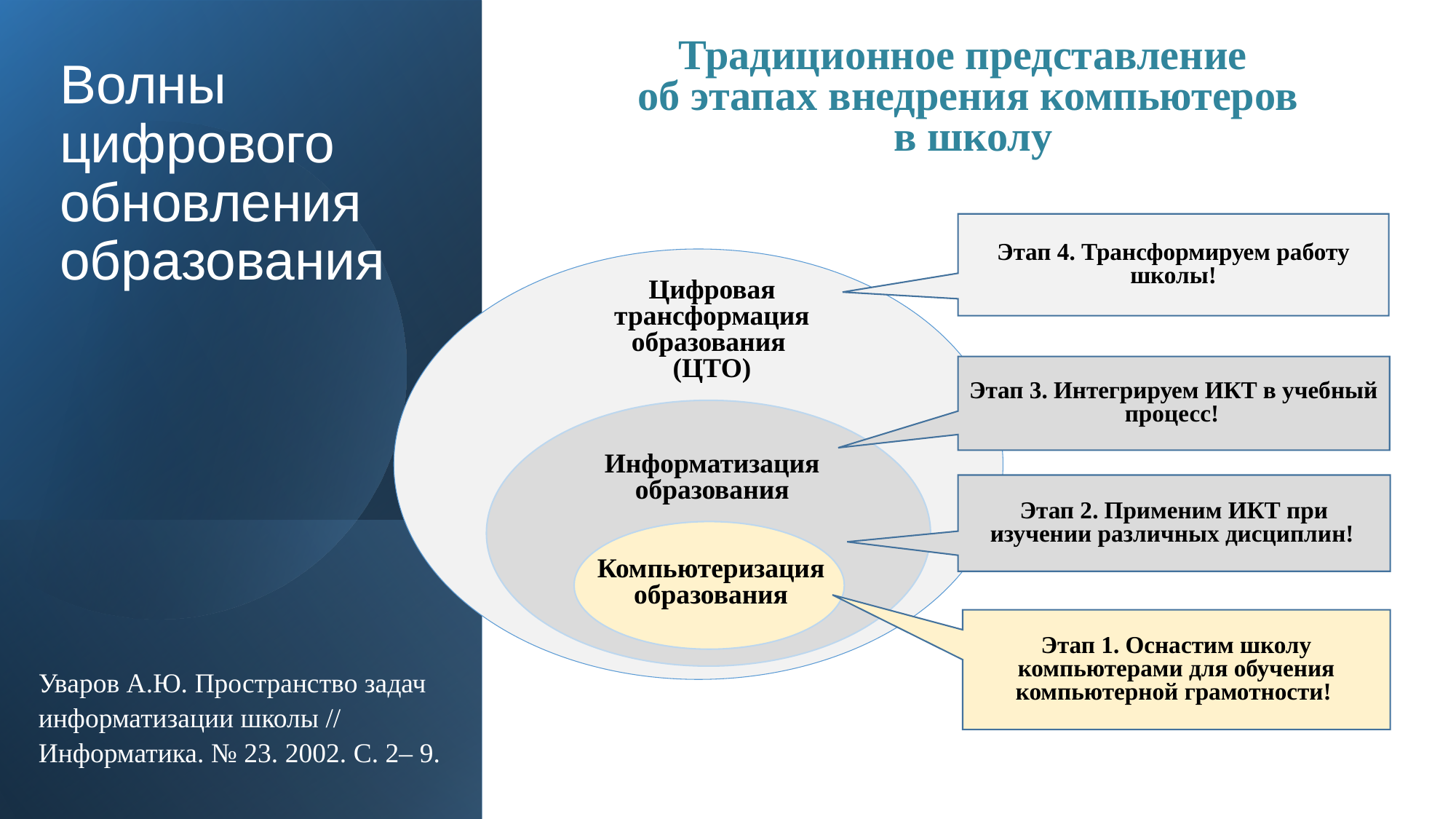

Волны цифрового обновления
образования
Традиционное представление
об этапах внедрения компьютеров
в школу

Этап 4. Трансформируем работу школы!
Этап 3. Интегрируем ИКТ в учебный процесс!
Этап 2. Применим ИКТ при изучении различных дисциплин!
Этап 1. Оснастим школу компьютерами для обучения компьютерной грамотности!

Цифровая трансформация образования
(ЦТО)

Информатизация образования

Компьютеризация образования

Уваров А.Ю. Пространство задач информатизации школы // Информатика. № 23. 2002. С. 2– 9.